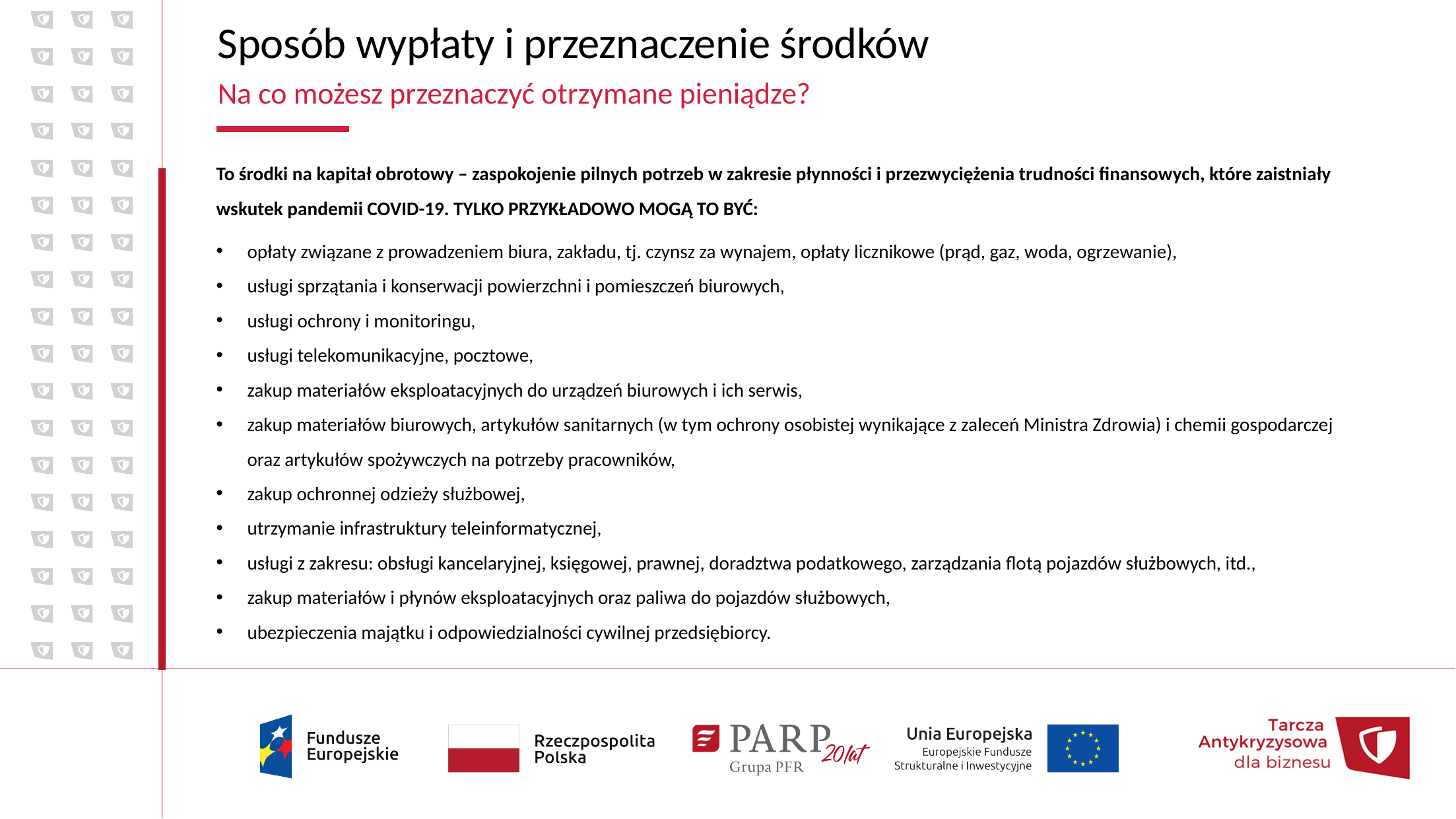

# Sposób wypłaty i przeznaczenie środków
Na co możesz przeznaczyć otrzymane pieniądze?

To środki na kapitał obrotowy – zaspokojenie pilnych potrzeb w zakresie płynności i przezwyciężenia trudności finansowych, które zaistniały wskutek pandemii COVID-19. TYLKO PRZYKŁADOWO MOGĄ TO BYĆ:
opłaty związane z prowadzeniem biura, zakładu, tj. czynsz za wynajem, opłaty licznikowe (prąd, gaz, woda, ogrzewanie),
usługi sprzątania i konserwacji powierzchni i pomieszczeń biurowych,
usługi ochrony i monitoringu,
usługi telekomunikacyjne, pocztowe,
zakup materiałów eksploatacyjnych do urządzeń biurowych i ich serwis,
zakup materiałów biurowych, artykułów sanitarnych (w tym ochrony osobistej wynikające z zaleceń Ministra Zdrowia) i chemii gospodarczej oraz artykułów spożywczych na potrzeby pracowników,
zakup ochronnej odzieży służbowej,
utrzymanie infrastruktury teleinformatycznej,
usługi z zakresu: obsługi kancelaryjnej, księgowej, prawnej, doradztwa podatkowego, zarządzania flotą pojazdów służbowych, itd.,
zakup materiałów i płynów eksploatacyjnych oraz paliwa do pojazdów służbowych,
ubezpieczenia majątku i odpowiedzialności cywilnej przedsiębiorcy.